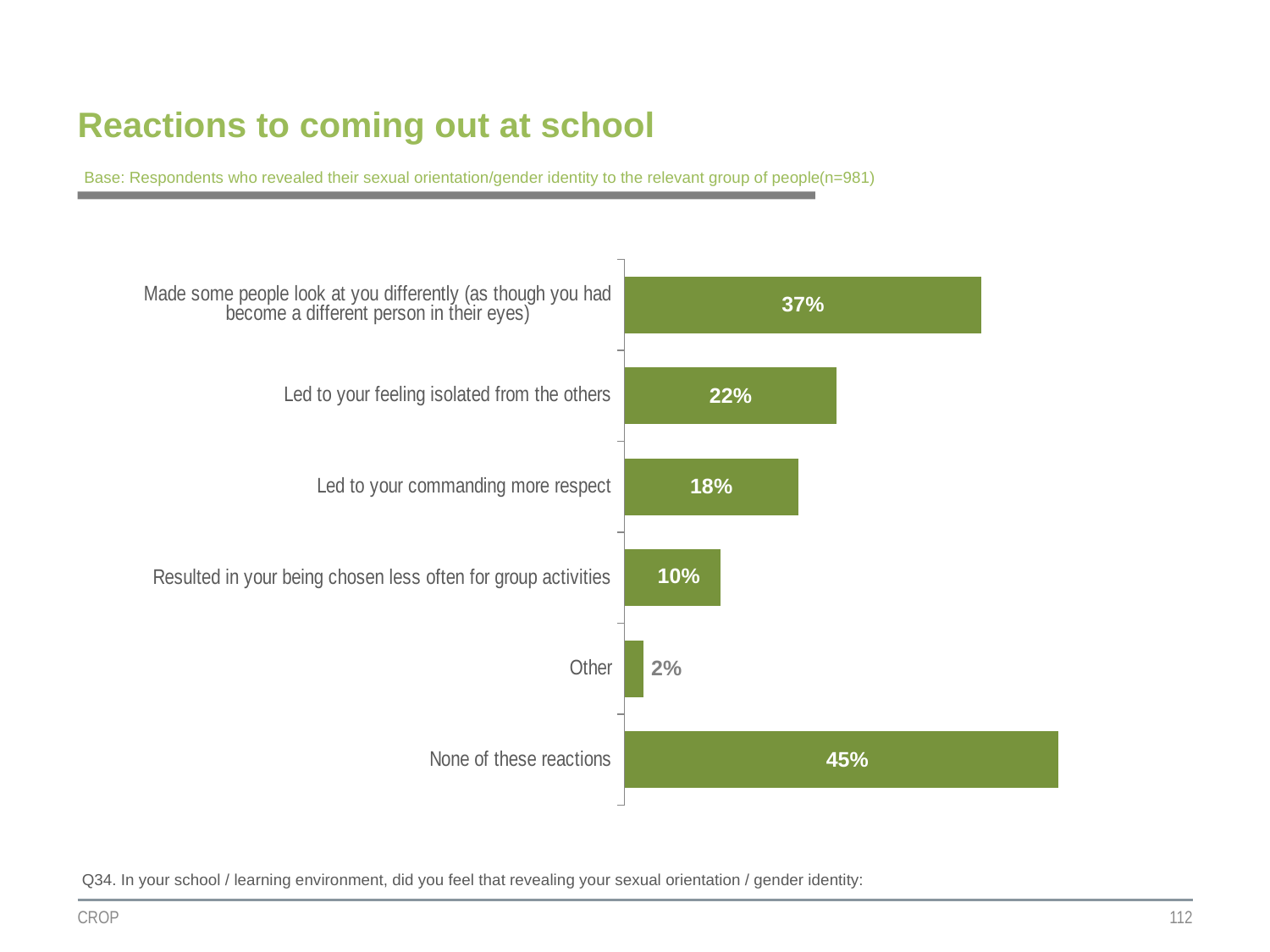

# Reactions to coming out at school
Base: Respondents who revealed their sexual orientation/gender identity to the relevant group of people(n=981)

### Chart

| Category | Colonne2 |
|---|---|
| Made some people look at you differently (as though you had become a different person in their eyes) | 0.37 |
| Led to your feeling isolated from the others | 0.22 |
| Led to your commanding more respect | 0.18 |
| Resulted in your being chosen less often for group activities | 0.1 |
| Other | 0.02 |
| None of these reactions | 0.45 |
Q34. In your school / learning environment, did you feel that revealing your sexual orientation / gender identity:
CROP
112